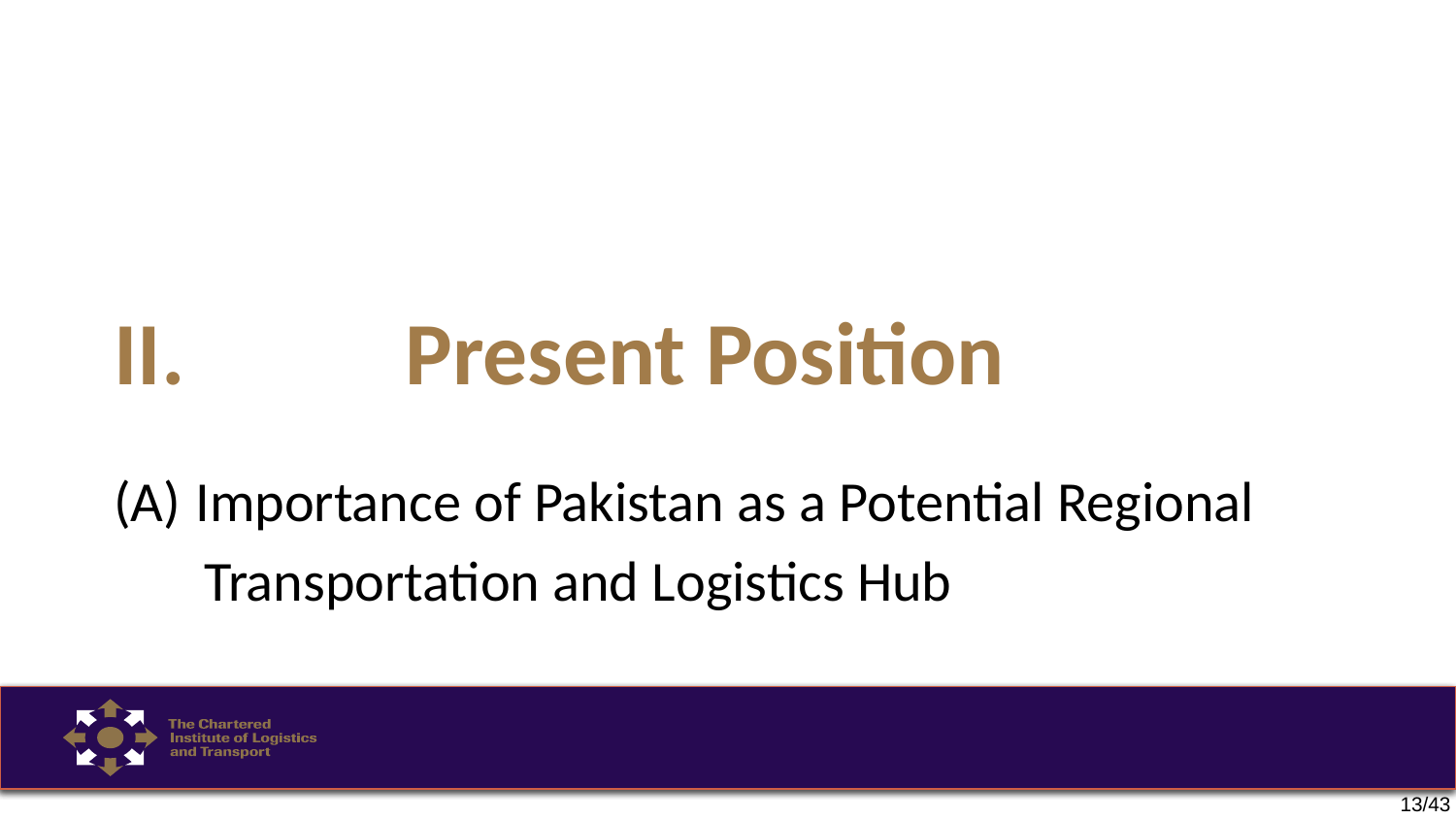

# II.		Present Position
Importance of Pakistan as a Potential Regional
       Transportation and Logistics Hub
13/43